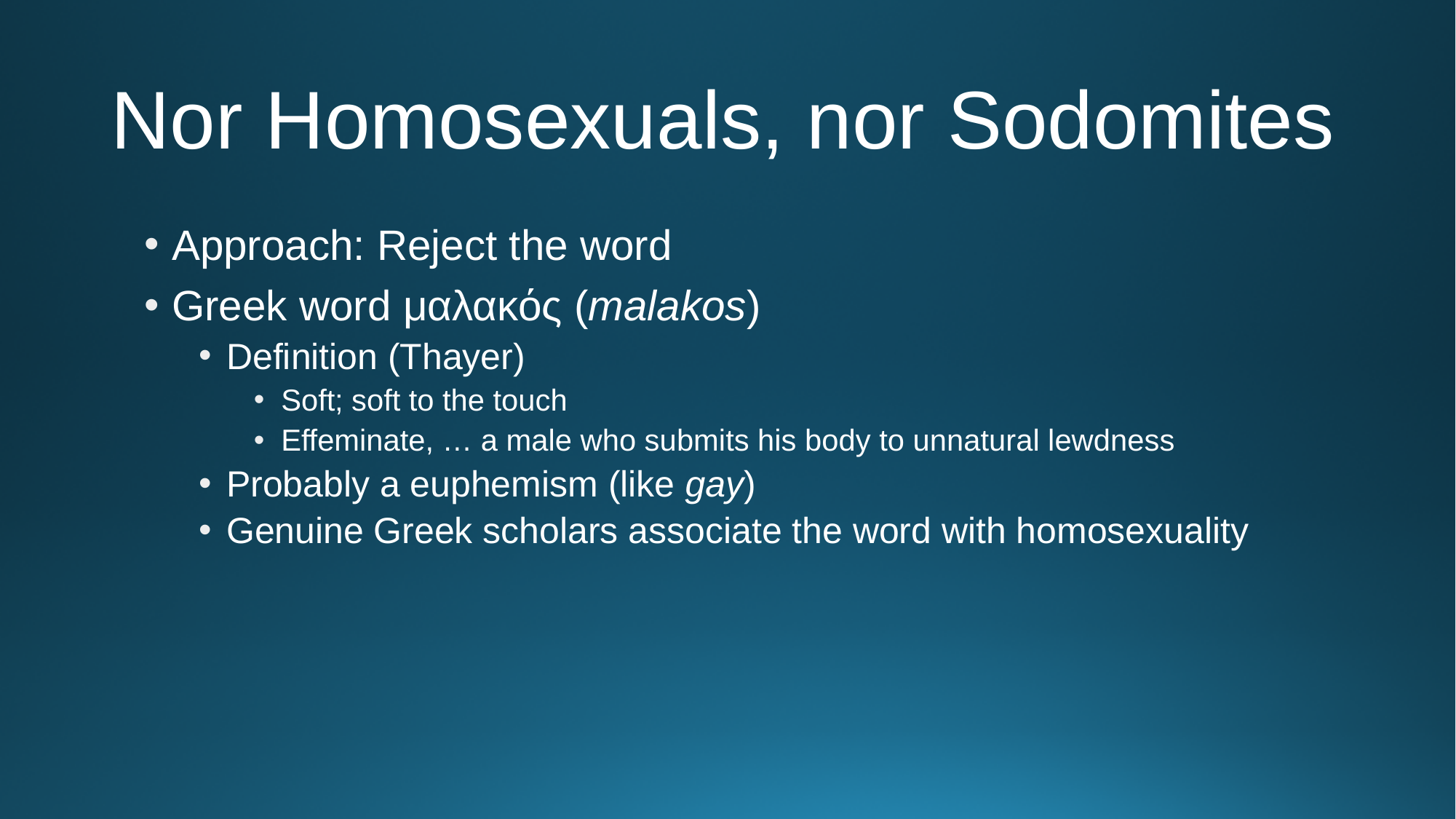

# Nor Homosexuals, nor Sodomites
Approach: Reject the word
Greek word μαλακός (malakos)
Definition (Thayer)
Soft; soft to the touch
Effeminate, … a male who submits his body to unnatural lewdness
Probably a euphemism (like gay)
Genuine Greek scholars associate the word with homosexuality